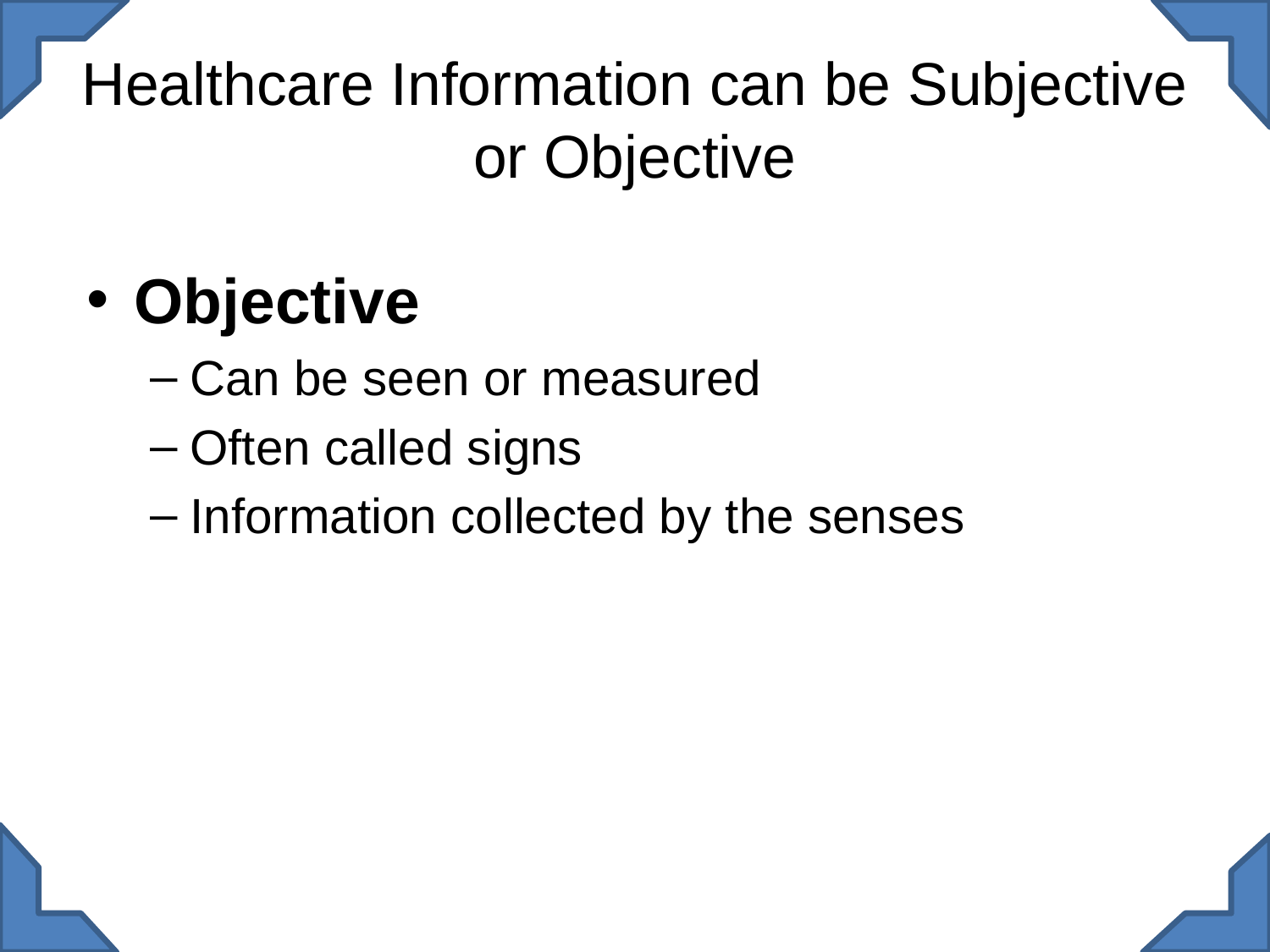

# Healthcare Information can be Subjective or Objective
Objective
Can be seen or measured
Often called signs
Information collected by the senses